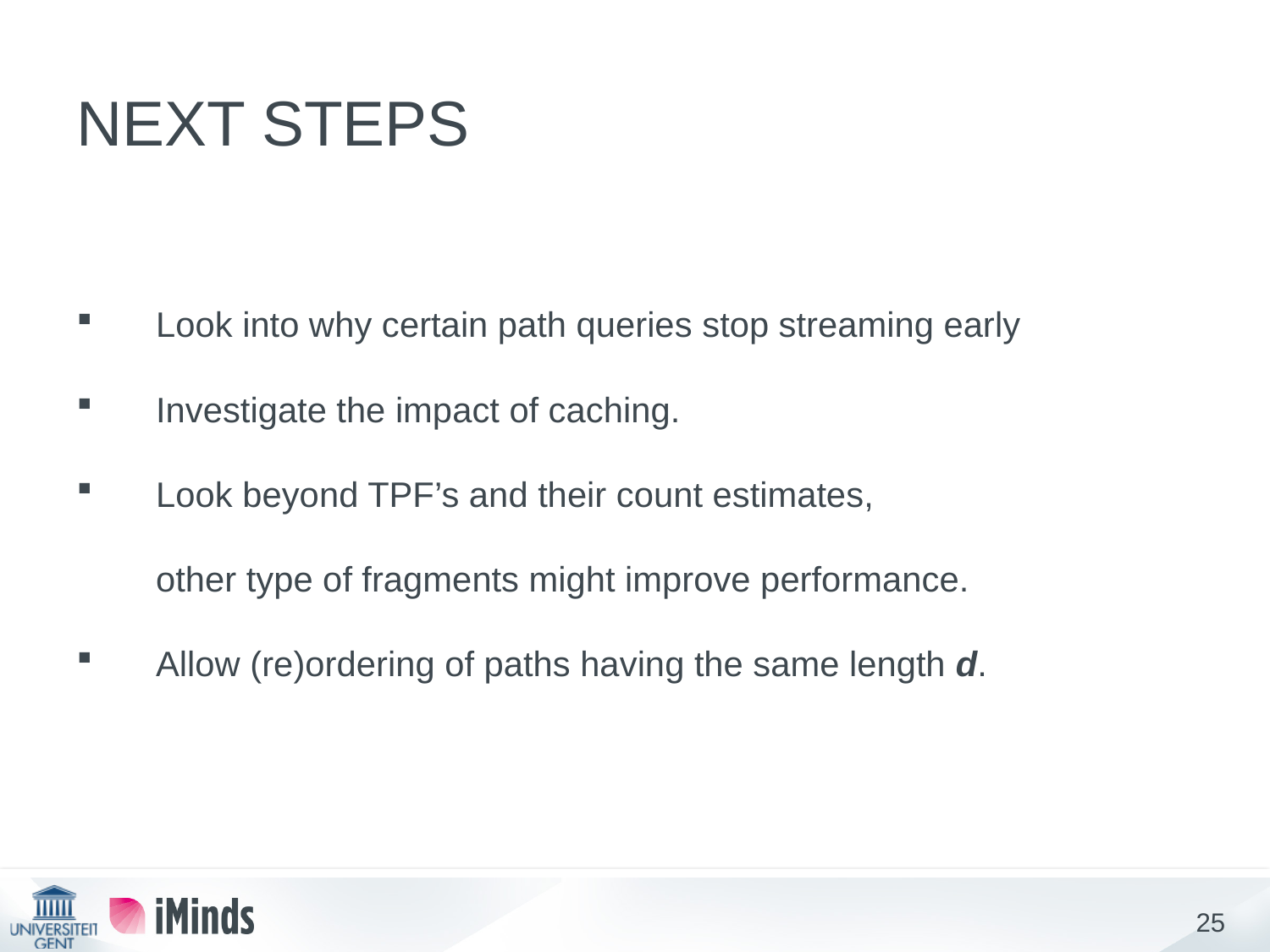

# NEXT STEPS
Look into why certain path queries stop streaming early
Investigate the impact of caching.
Look beyond TPF’s and their count estimates,
other type of fragments might improve performance.
Allow (re)ordering of paths having the same length d.